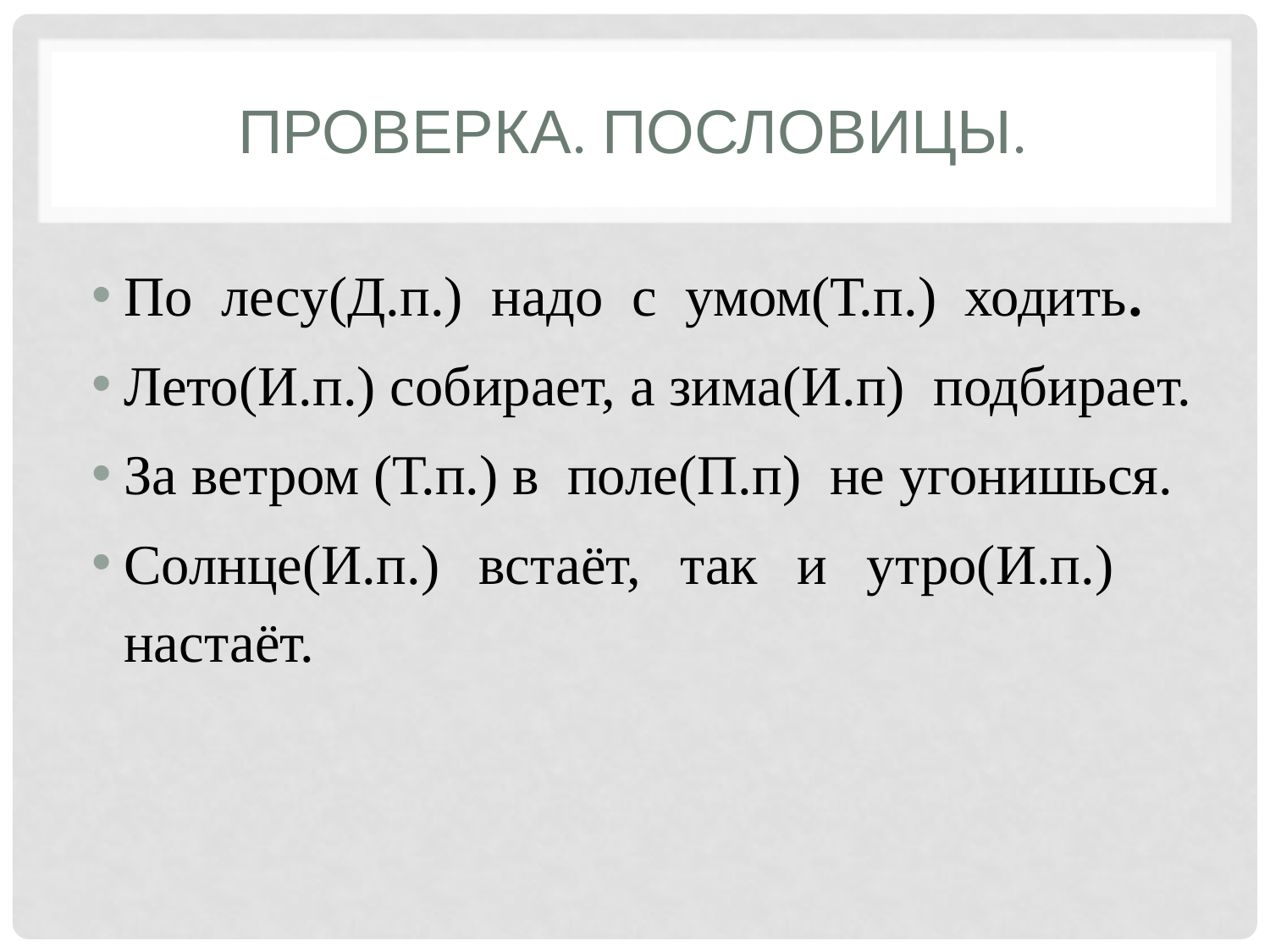

# Проверка. Пословицы.
По  лесу(Д.п.)  надо  с  умом(Т.п.)  ходить.
Лето(И.п.) собирает, а зима(И.п)  подбирает.
За ветром (Т.п.) в  поле(П.п)  не угонишься.
Солнце(И.п.) встаёт, так и утро(И.п.)   настаёт.